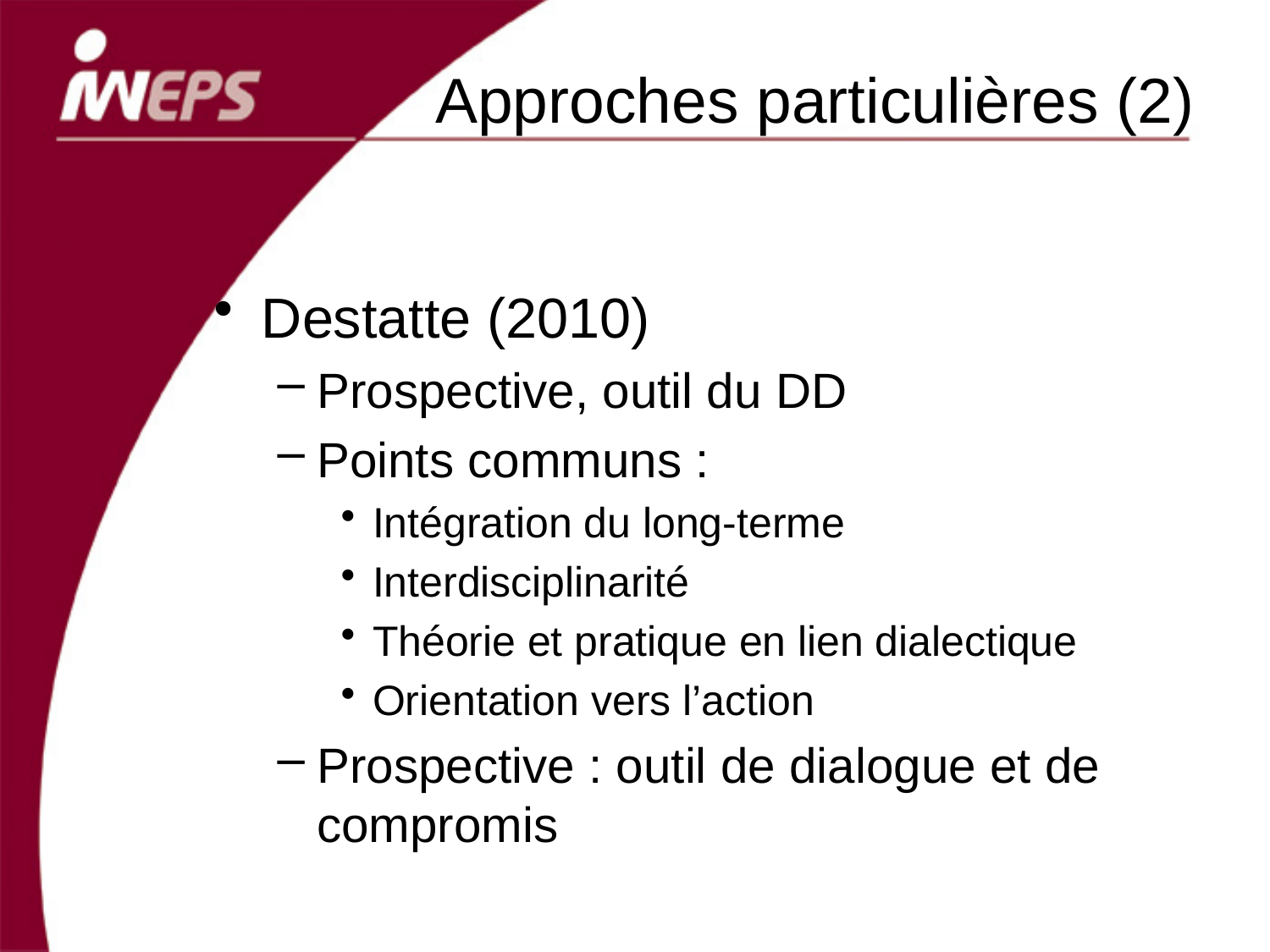

# Approches particulières (2)
Destatte (2010)
Prospective, outil du DD
Points communs :
Intégration du long-terme
Interdisciplinarité
Théorie et pratique en lien dialectique
Orientation vers l’action
Prospective : outil de dialogue et de compromis